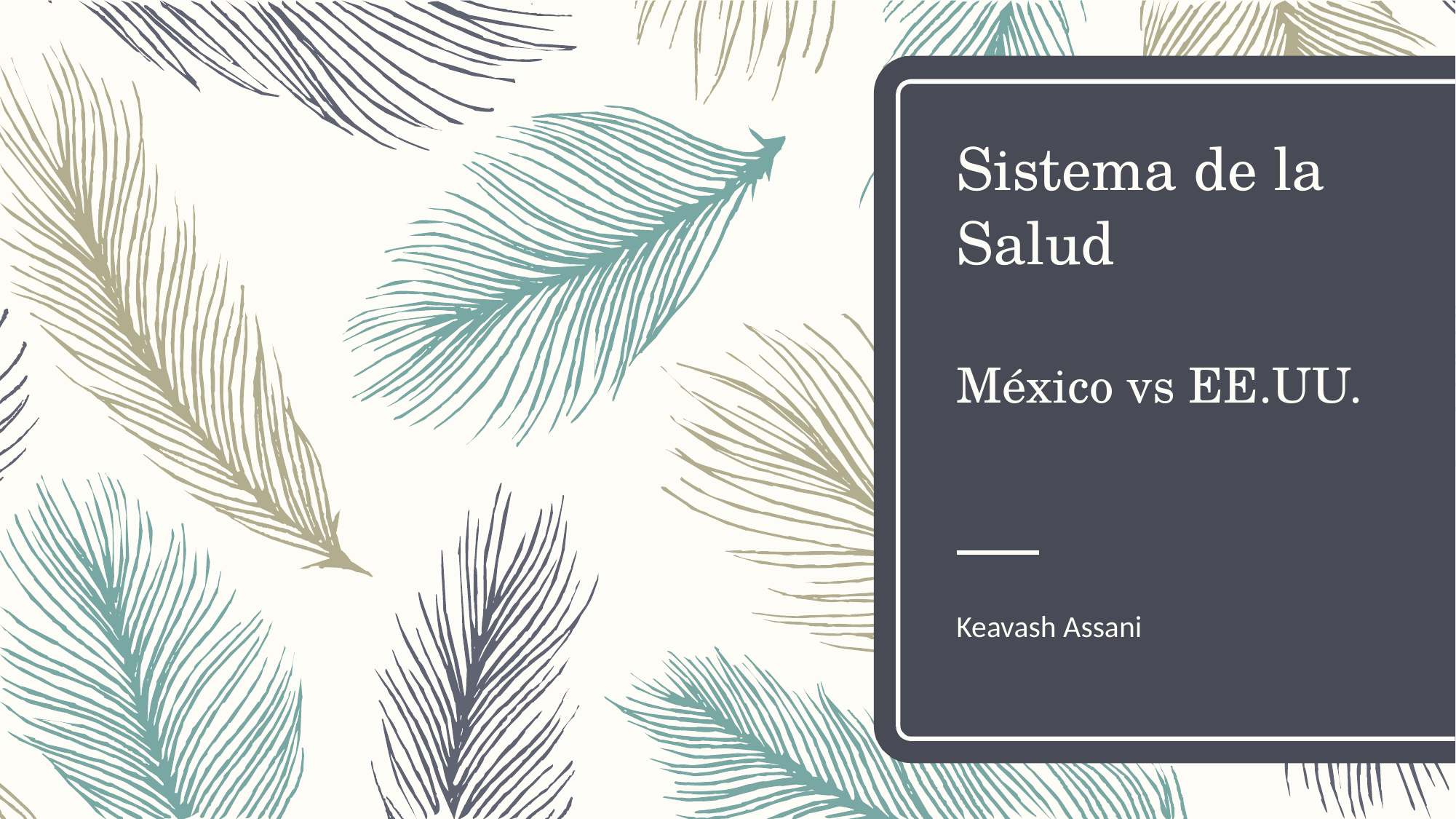

# Sistema de la Salud México vs EE.UU.
Keavash Assani